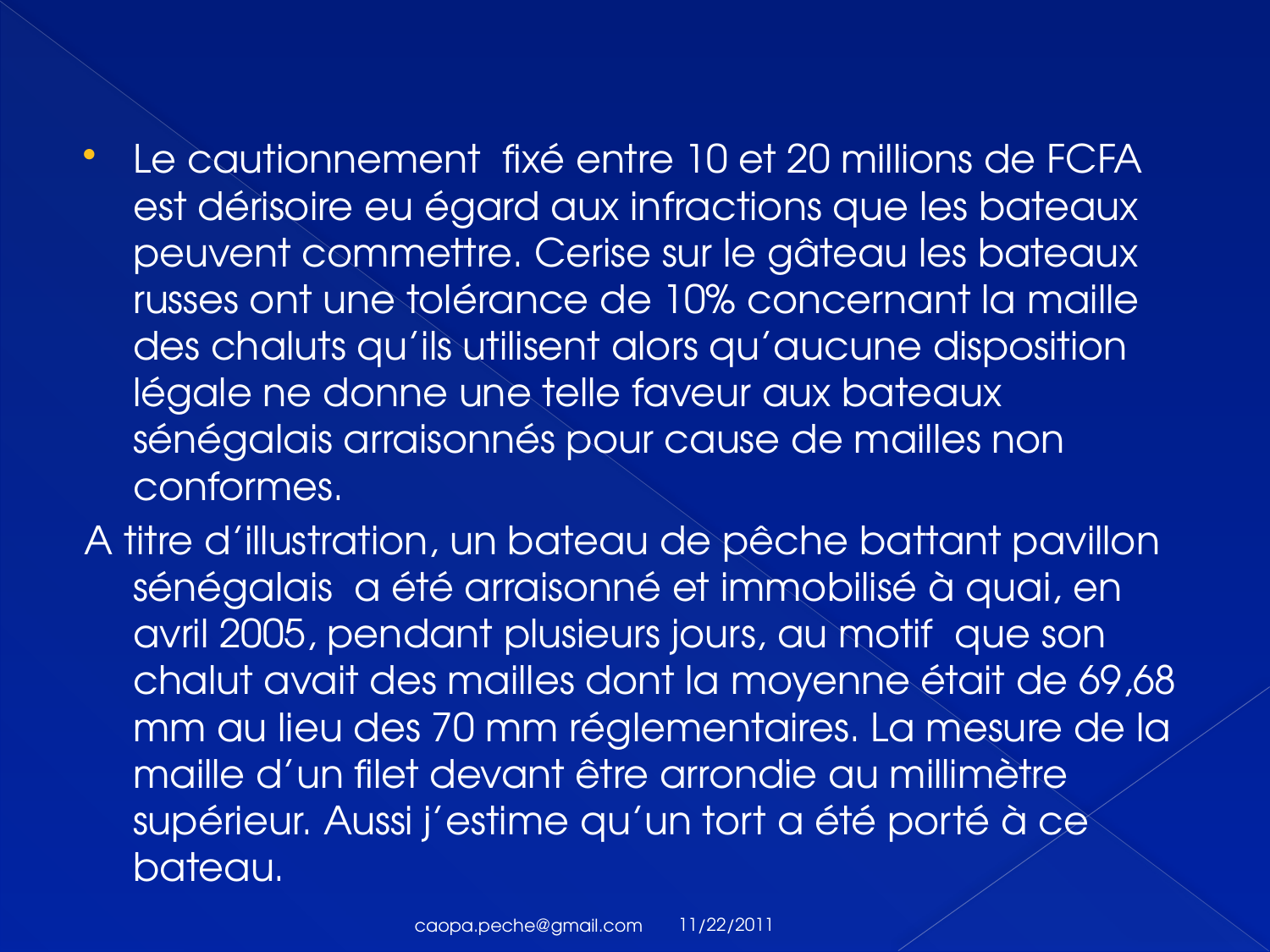

Le cautionnement  fixé entre 10 et 20 millions de FCFA est dérisoire eu égard aux infractions que les bateaux peuvent commettre. Cerise sur le gâteau les bateaux russes ont une tolérance de 10% concernant la maille des chaluts qu’ils utilisent alors qu’aucune disposition légale ne donne une telle faveur aux bateaux sénégalais arraisonnés pour cause de mailles non conformes.
A titre d’illustration, un bateau de pêche battant pavillon sénégalais  a été arraisonné et immobilisé à quai, en avril 2005, pendant plusieurs jours, au motif  que son chalut avait des mailles dont la moyenne était de 69,68 mm au lieu des 70 mm réglementaires. La mesure de la maille d’un filet devant être arrondie au millimètre supérieur. Aussi j’estime qu’un tort a été porté à ce bateau.

11/22/2011
caopa.peche@gmail.com